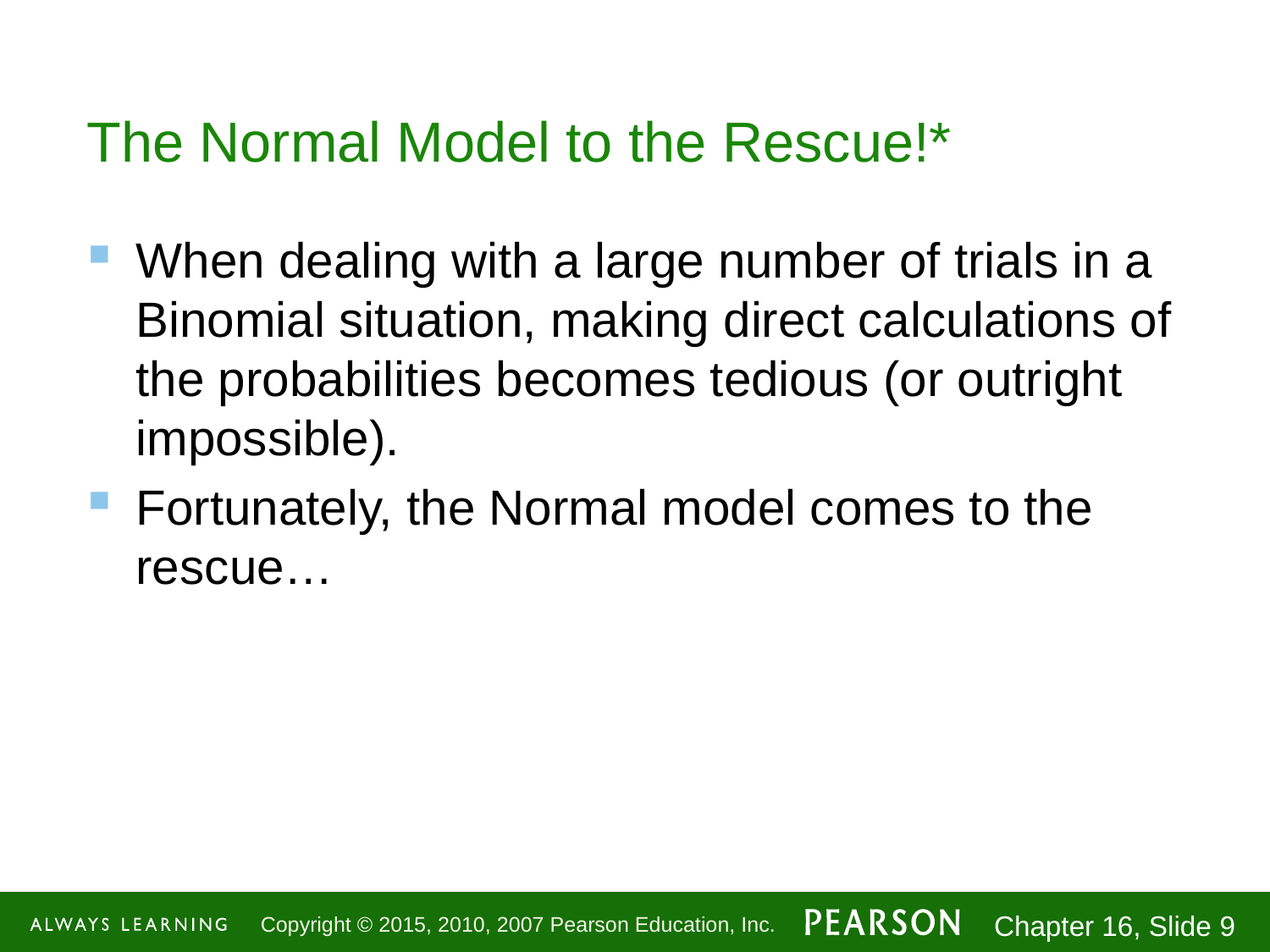

# The Normal Model to the Rescue!*
When dealing with a large number of trials in a Binomial situation, making direct calculations of the probabilities becomes tedious (or outright impossible).
Fortunately, the Normal model comes to the rescue…